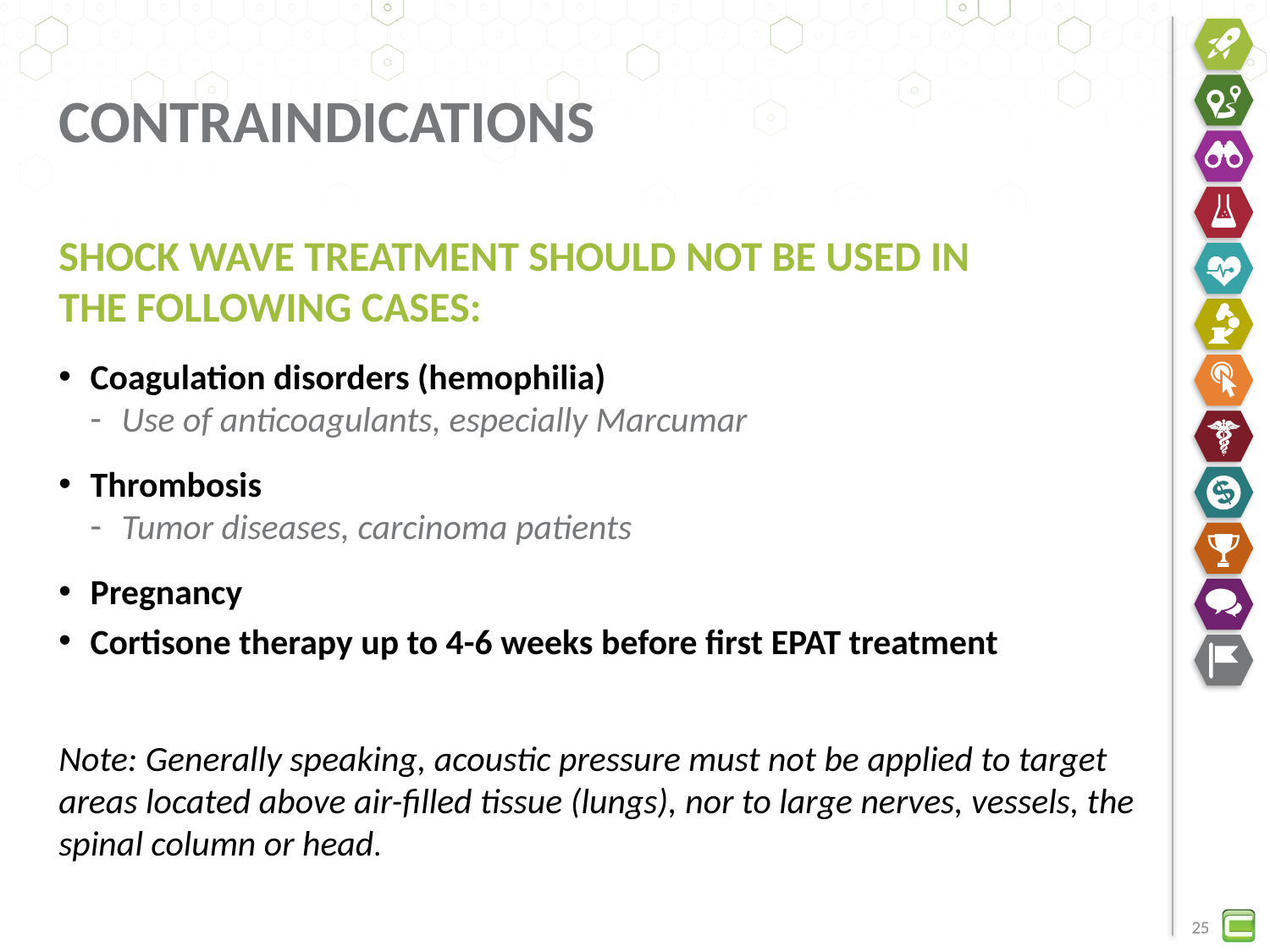

# Contraindications
SHOCK WAVE TREATMENT SHOULD NOT BE USED IN THE FOLLOWING CASES:
Coagulation disorders (hemophilia)
Use of anticoagulants, especially Marcumar
Thrombosis
Tumor diseases, carcinoma patients
Pregnancy
Cortisone therapy up to 4-6 weeks before first EPAT treatment

Note: Generally speaking, acoustic pressure must not be applied to target areas located above air-filled tissue (lungs), nor to large nerves, vessels, the spinal column or head.
25